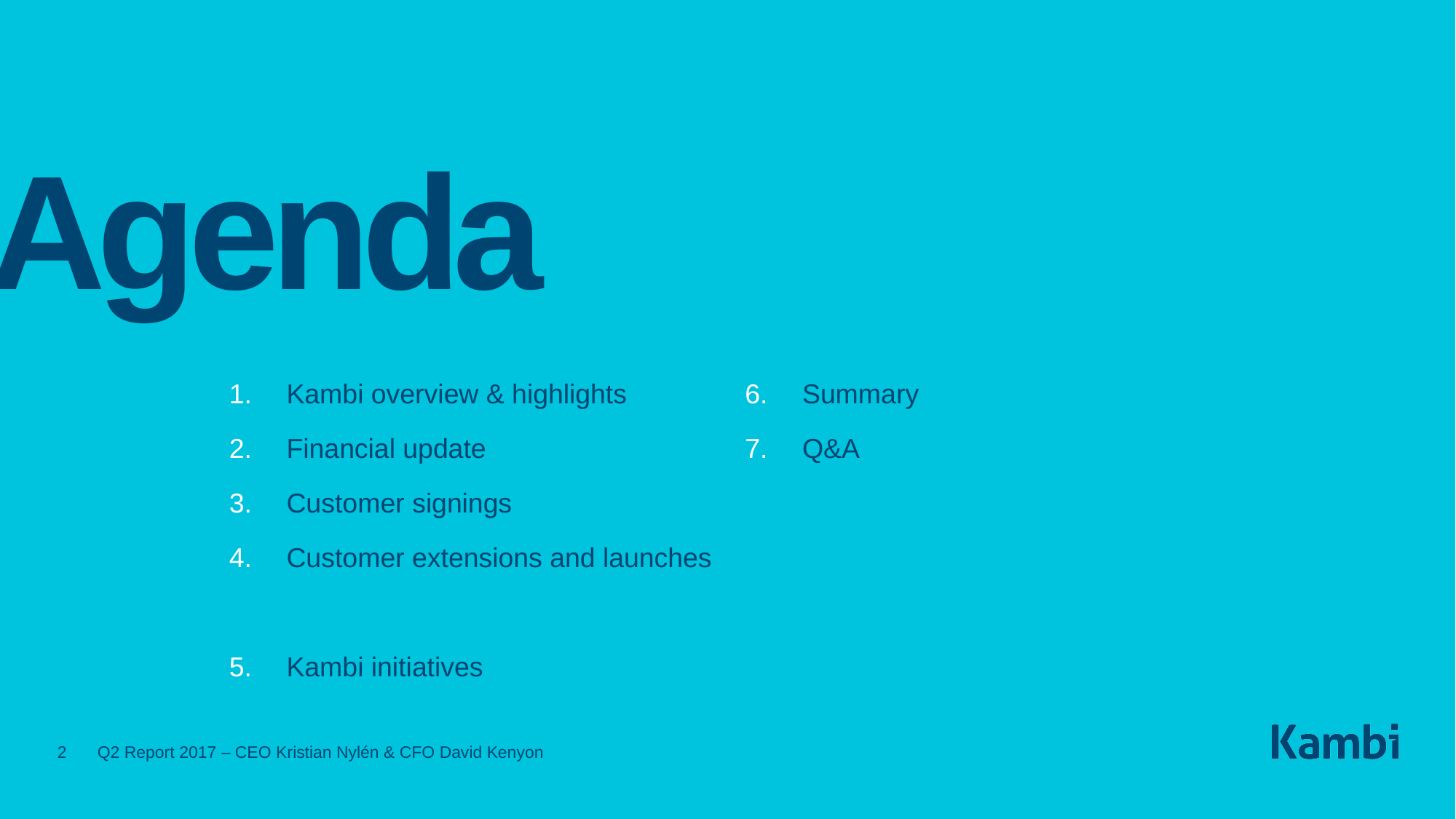

# Agenda
Kambi overview & highlights
Financial update
Customer signings
Customer extensions and launches

Kambi initiatives
Summary
Q&A

2
Q2 Report 2017 – CEO Kristian Nylén & CFO David Kenyon